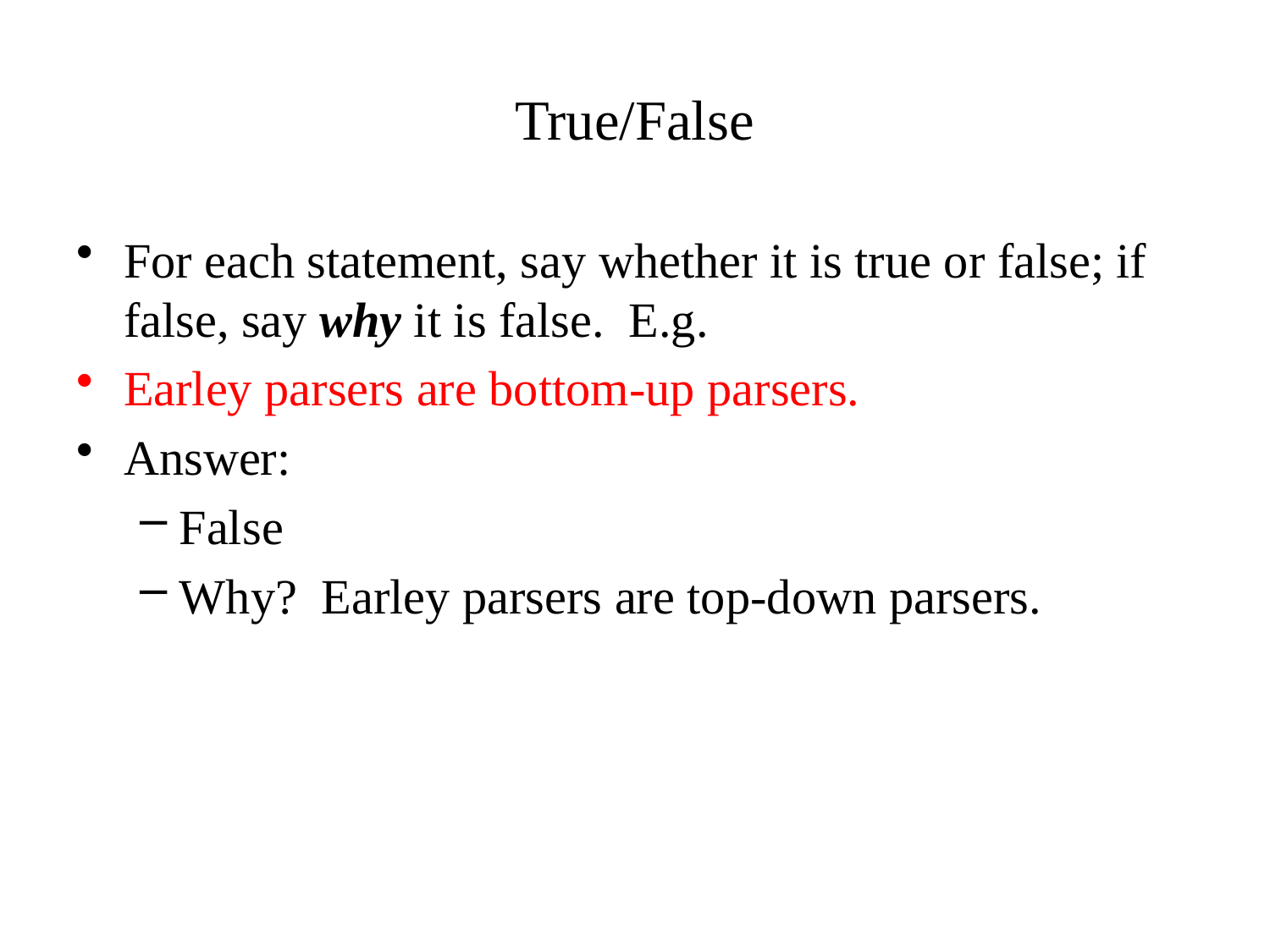

# True/False
For each statement, say whether it is true or false; if false, say why it is false.  E.g.
Earley parsers are bottom-up parsers.
Answer:
False
Why?  Earley parsers are top-down parsers.